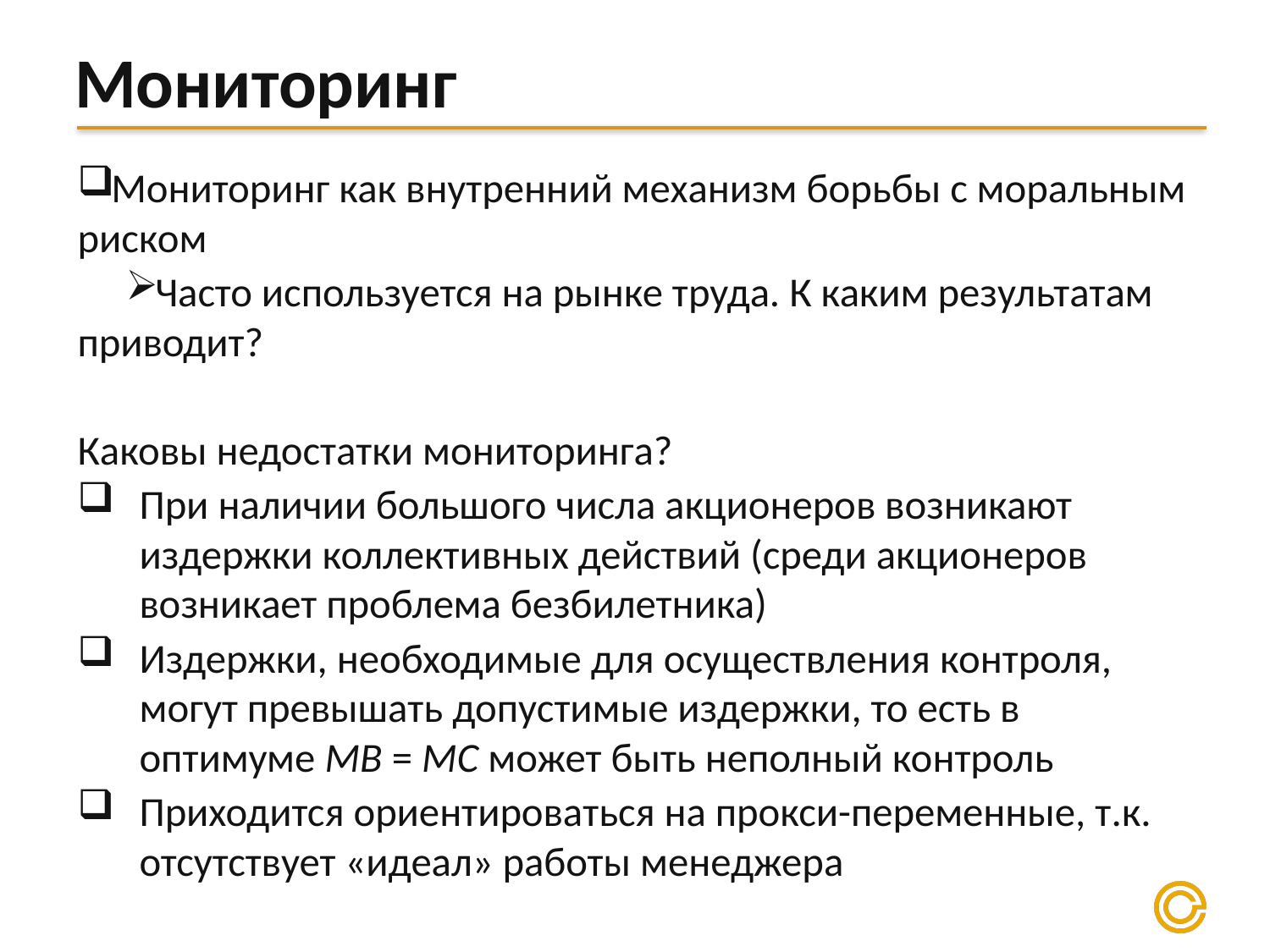

Мониторинг
Мониторинг как внутренний механизм борьбы с моральным риском
Часто используется на рынке труда. К каким результатам приводит?

Каковы недостатки мониторинга?
При наличии большого числа акционеров возникают издержки коллективных действий (среди акционеров возникает проблема безбилетника)
Издержки, необходимые для осуществления контроля, могут превышать допустимые издержки, то есть в оптимуме МВ = МС может быть неполный контроль
Приходится ориентироваться на прокси-переменные, т.к. отсутствует «идеал» работы менеджера